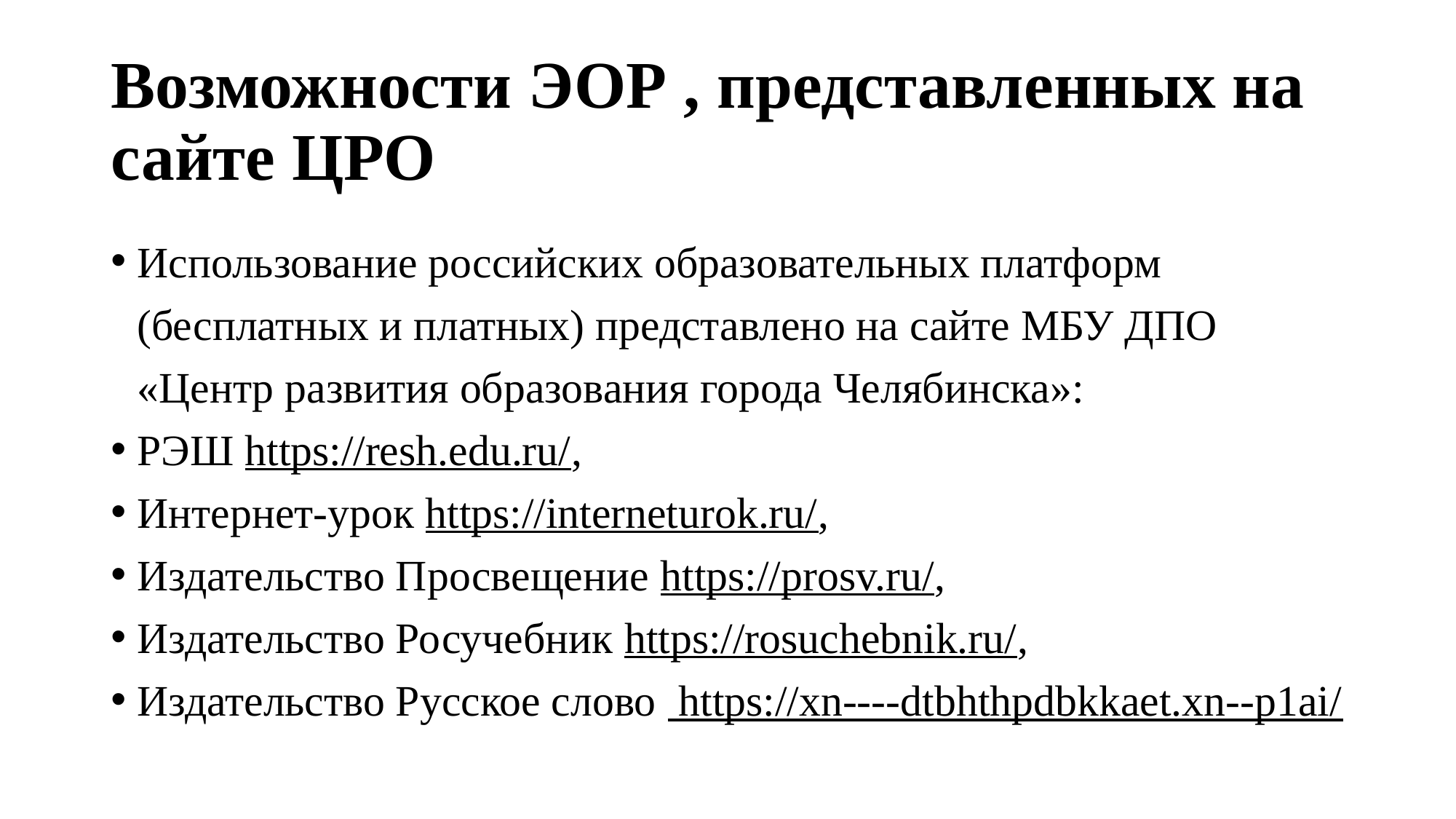

# Возможности ЭОР , представленных на сайте ЦРО
Использование российских образовательных платформ (бесплатных и платных) представлено на сайте МБУ ДПО «Центр развития образования города Челябинска»:
РЭШ https://resh.edu.ru/,
Интернет-урок https://interneturok.ru/,
Издательство Просвещение https://prosv.ru/,
Издательство Росучебник https://rosuchebnik.ru/,
Издательство Русское слово  https://xn----dtbhthpdbkkaet.xn--p1ai/